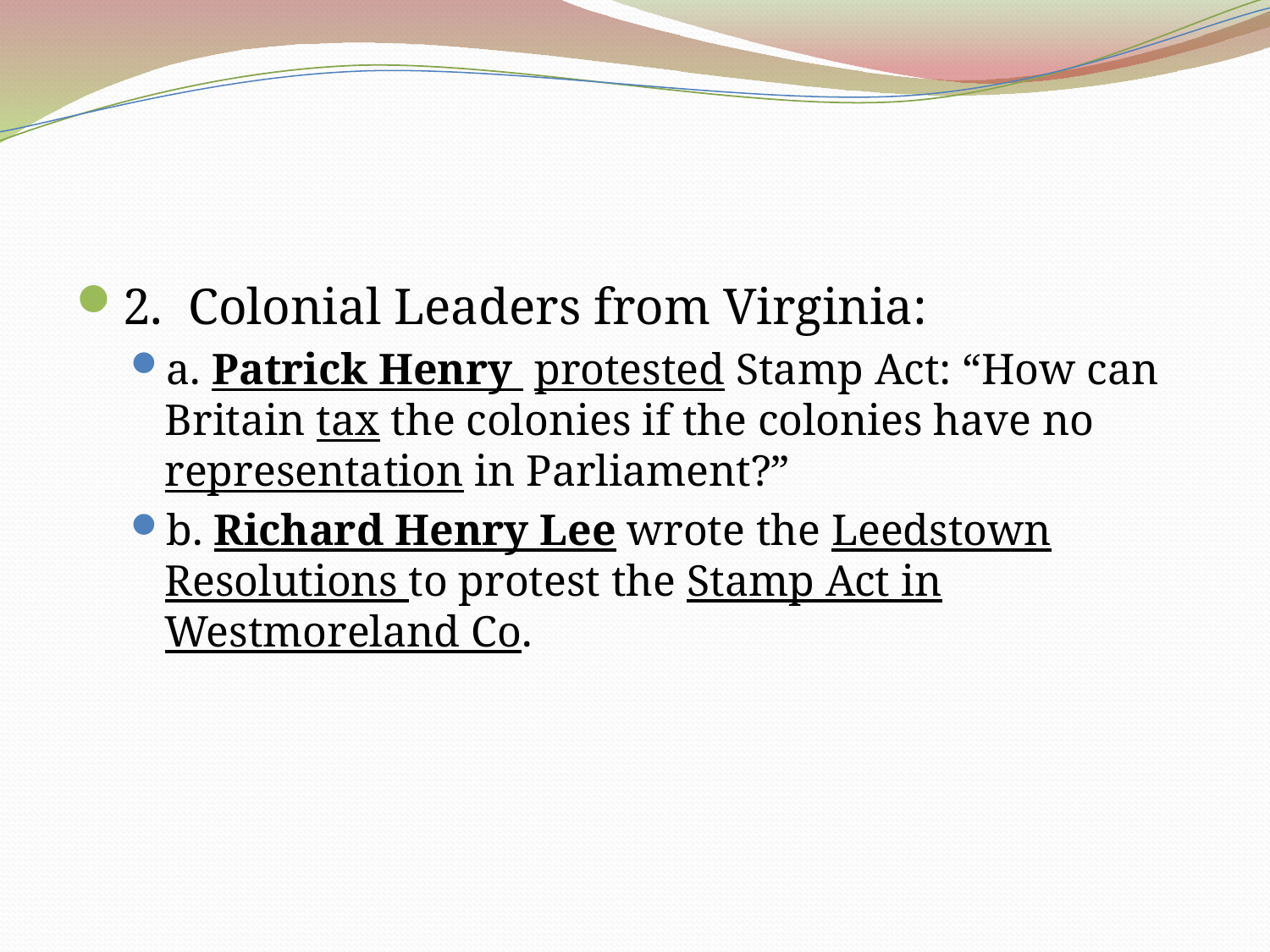

#
2.  Colonial Leaders from Virginia:
a. Patrick Henry  protested Stamp Act: “How can Britain tax the colonies if the colonies have no representation in Parliament?”
b. Richard Henry Lee wrote the Leedstown Resolutions to protest the Stamp Act in Westmoreland Co.